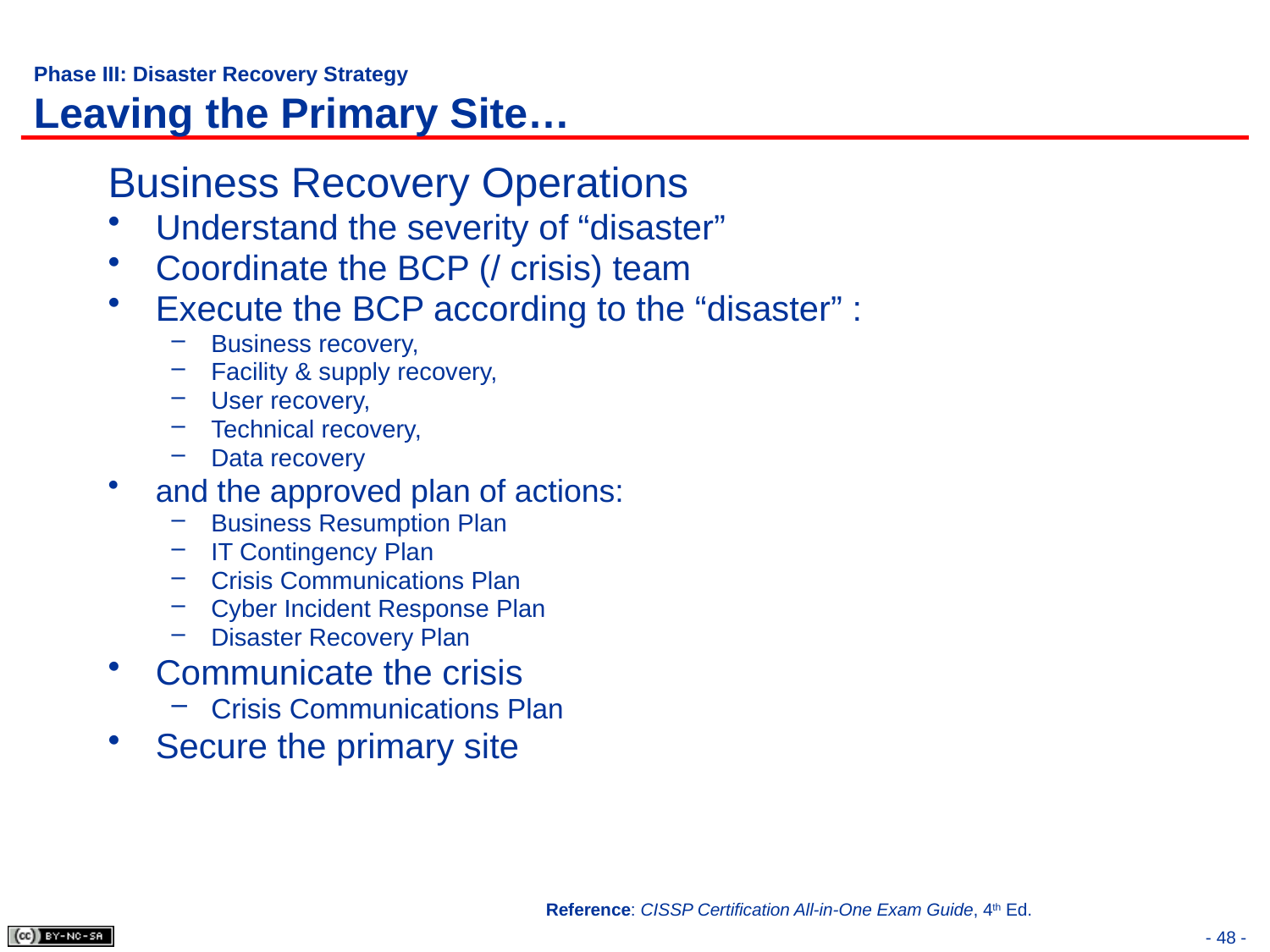

# Phase III: Disaster Recovery Strategy Leaving the Primary Site…
Business Recovery Operations
Understand the severity of “disaster”
Coordinate the BCP (/ crisis) team
Execute the BCP according to the “disaster” :
Business recovery,
Facility & supply recovery,
User recovery,
Technical recovery,
Data recovery
and the approved plan of actions:
Business Resumption Plan
IT Contingency Plan
Crisis Communications Plan
Cyber Incident Response Plan
Disaster Recovery Plan
Communicate the crisis
Crisis Communications Plan
Secure the primary site

Reference: CISSP Certification All-in-One Exam Guide, 4th Ed.
- 48 -